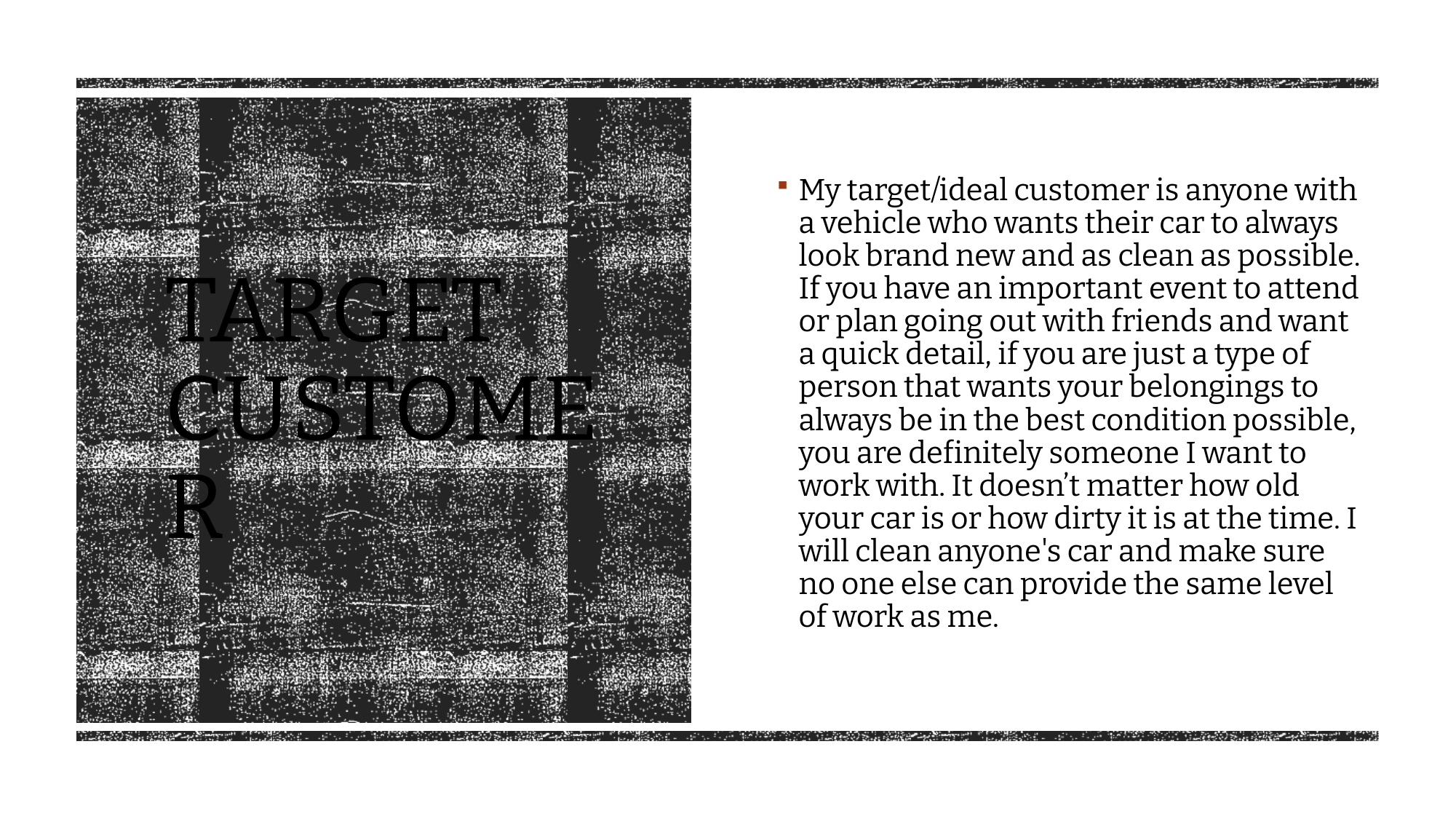

My target/ideal customer is anyone with a vehicle who wants their car to always look brand new and as clean as possible. If you have an important event to attend or plan going out with friends and want a quick detail, if you are just a type of person that wants your belongings to always be in the best condition possible, you are definitely someone I want to work with. It doesn’t matter how old your car is or how dirty it is at the time. I will clean anyone's car and make sure no one else can provide the same level of work as me.
# Target customer